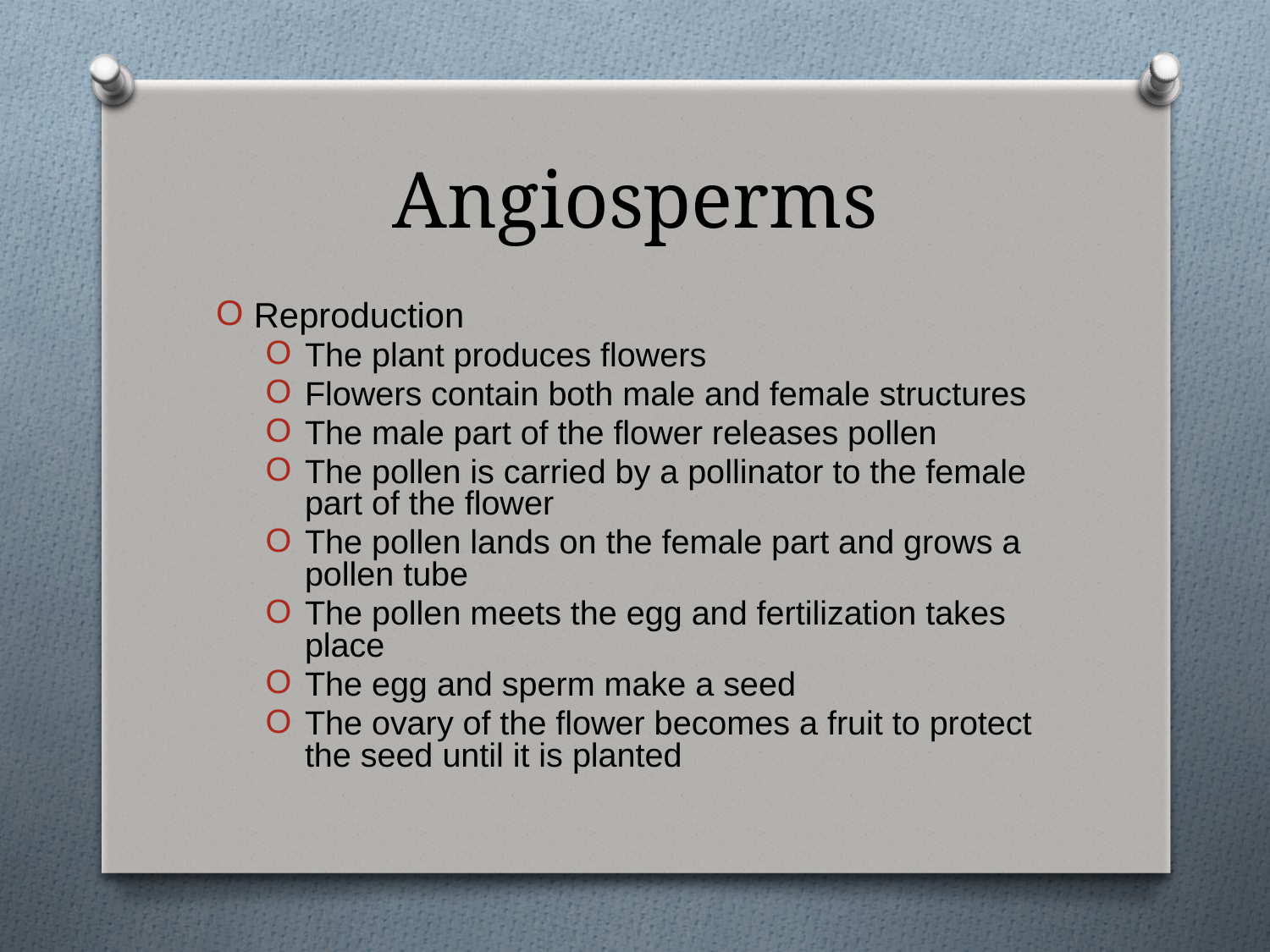

# Angiosperms
Reproduction
The plant produces flowers
Flowers contain both male and female structures
The male part of the flower releases pollen
The pollen is carried by a pollinator to the female part of the flower
The pollen lands on the female part and grows a pollen tube
The pollen meets the egg and fertilization takes place
The egg and sperm make a seed
The ovary of the flower becomes a fruit to protect the seed until it is planted